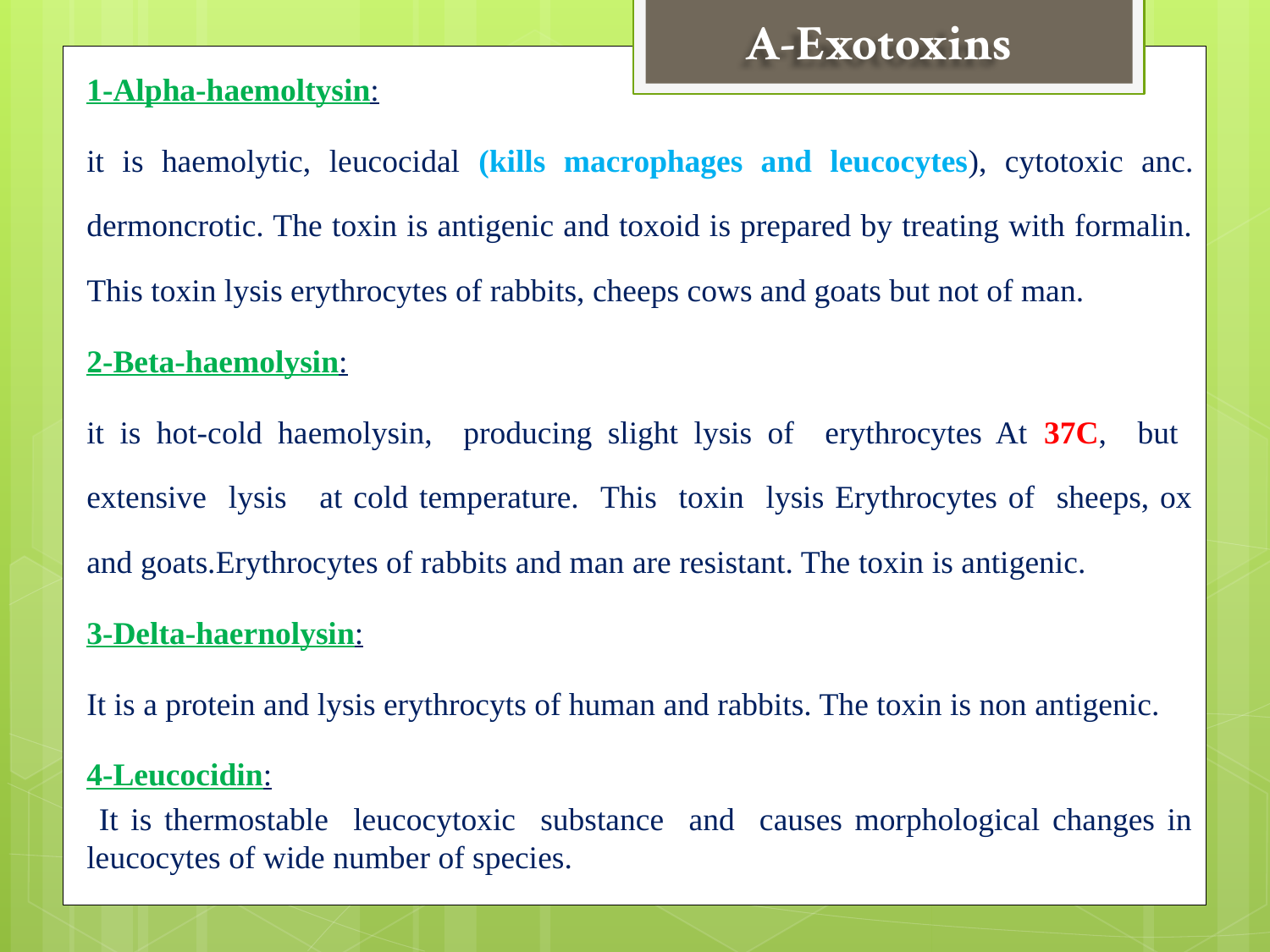

A-Exotoxins
1-Alpha-haemoltysin:
it is haemolytic, leucocidal (kills macrophages and leucocytes), cytotoxic anc. dermoncrotic. The toxin is antigenic and toxoid is prepared by treating with formalin. This toxin lysis erythrocytes of rabbits, cheeps cows and goats but not of man.
2-Beta-haemolysin:
it is hot-cold haemolysin,  producing slight lysis of  erythrocytes At 37C,  but  extensive  lysis   at cold temperature.  This  toxin  lysis Erythrocytes of  sheeps, ox and goats.Erythrocytes of rabbits and man are resistant. The toxin is antigenic.
3-Delta-haernolysin:
It is a protein and lysis erythrocyts of human and rabbits. The toxin is non antigenic.
4-Leucocidin:
 It is thermostable  leucocytoxic  substance  and  causes morphological changes in leucocytes of wide number of species.
#